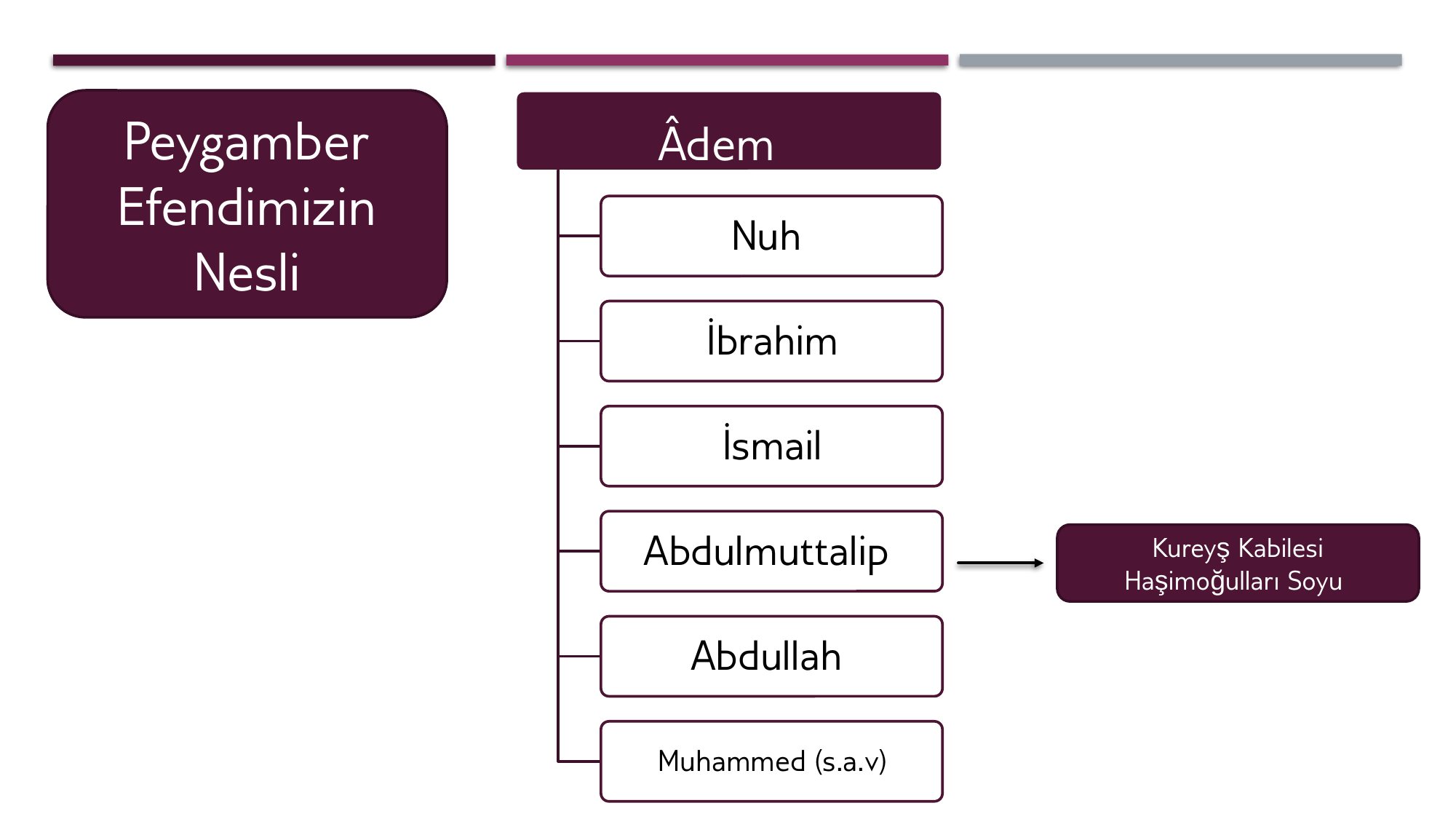

Peygamber Efendimizin Nesli
Âdem
Nuh
İbrahim
 İsmail
Abdulmuttalip
Abdullah
Muhammed (s.a.v)
Kureyş Kabilesi Haşimoğulları Soyu